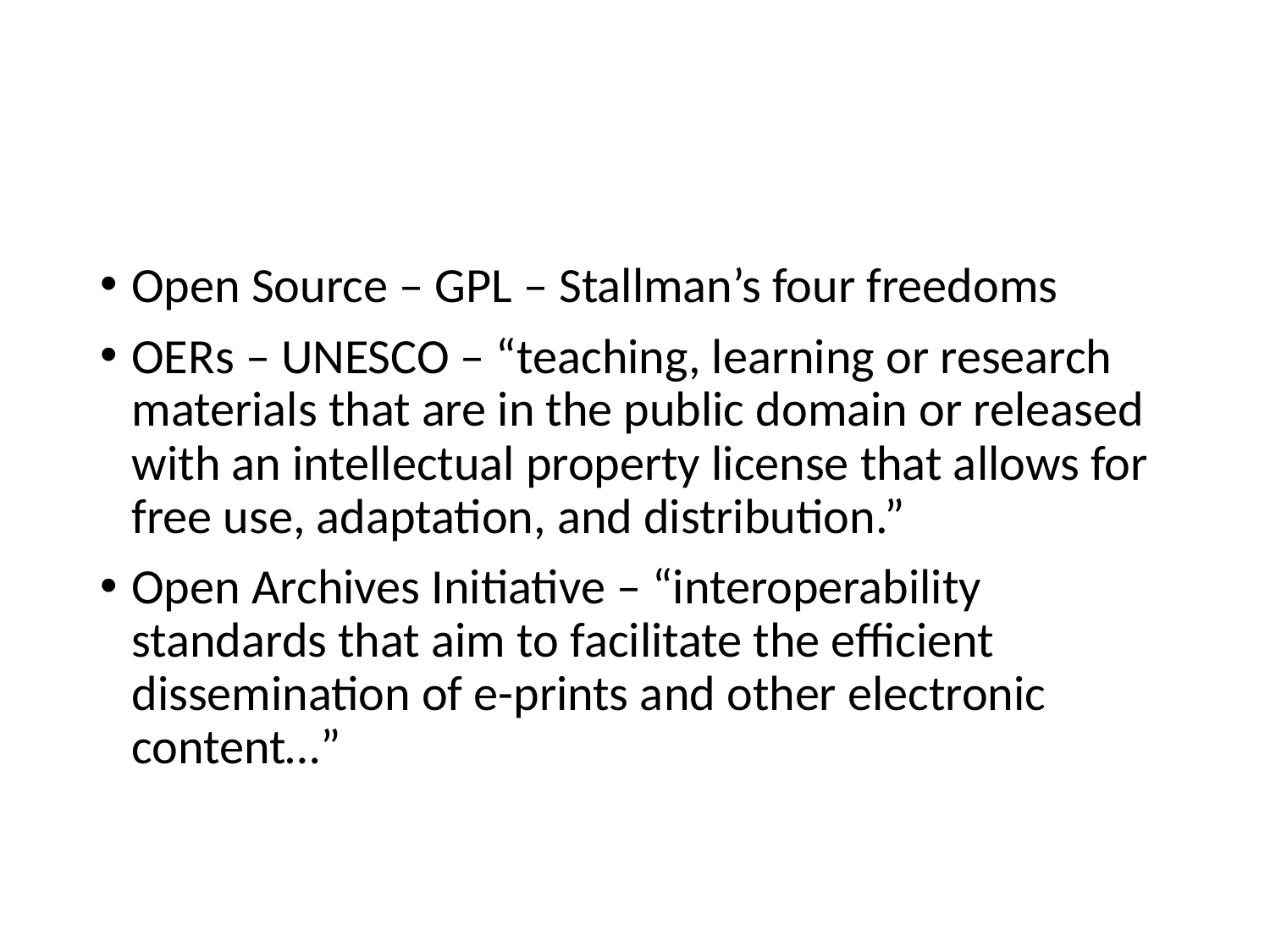

#
Open Source – GPL – Stallman’s four freedoms
OERs – UNESCO – “teaching, learning or research materials that are in the public domain or released with an intellectual property license that allows for free use, adaptation, and distribution.”
Open Archives Initiative – “interoperability standards that aim to facilitate the efficient dissemination of e-prints and other electronic content…”